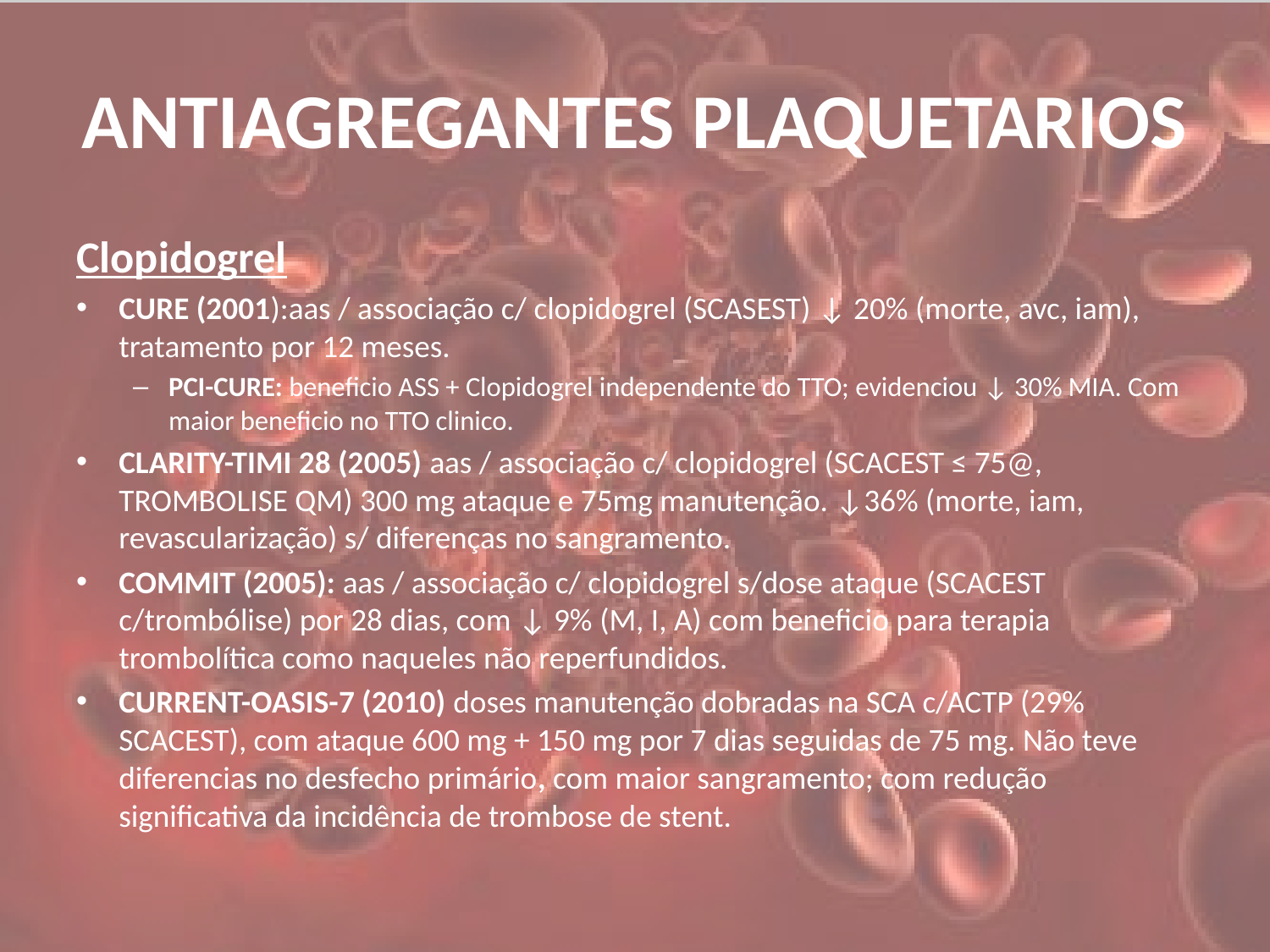

# ANTIAGREGANTES PLAQUETARIOS
Clopidogrel
CURE (2001):aas / associação c/ clopidogrel (SCASEST) ↓ 20% (morte, avc, iam), tratamento por 12 meses.
PCI-CURE: beneficio ASS + Clopidogrel independente do TTO; evidenciou ↓ 30% MIA. Com maior beneficio no TTO clinico.
CLARITY-TIMI 28 (2005) aas / associação c/ clopidogrel (SCACEST ≤ 75@, TROMBOLISE QM) 300 mg ataque e 75mg manutenção. ↓36% (morte, iam, revascularização) s/ diferenças no sangramento.
COMMIT (2005): aas / associação c/ clopidogrel s/dose ataque (SCACEST c/trombólise) por 28 dias, com ↓ 9% (M, I, A) com beneficio para terapia trombolítica como naqueles não reperfundidos.
CURRENT-OASIS-7 (2010) doses manutenção dobradas na SCA c/ACTP (29% SCACEST), com ataque 600 mg + 150 mg por 7 dias seguidas de 75 mg. Não teve diferencias no desfecho primário, com maior sangramento; com redução significativa da incidência de trombose de stent.